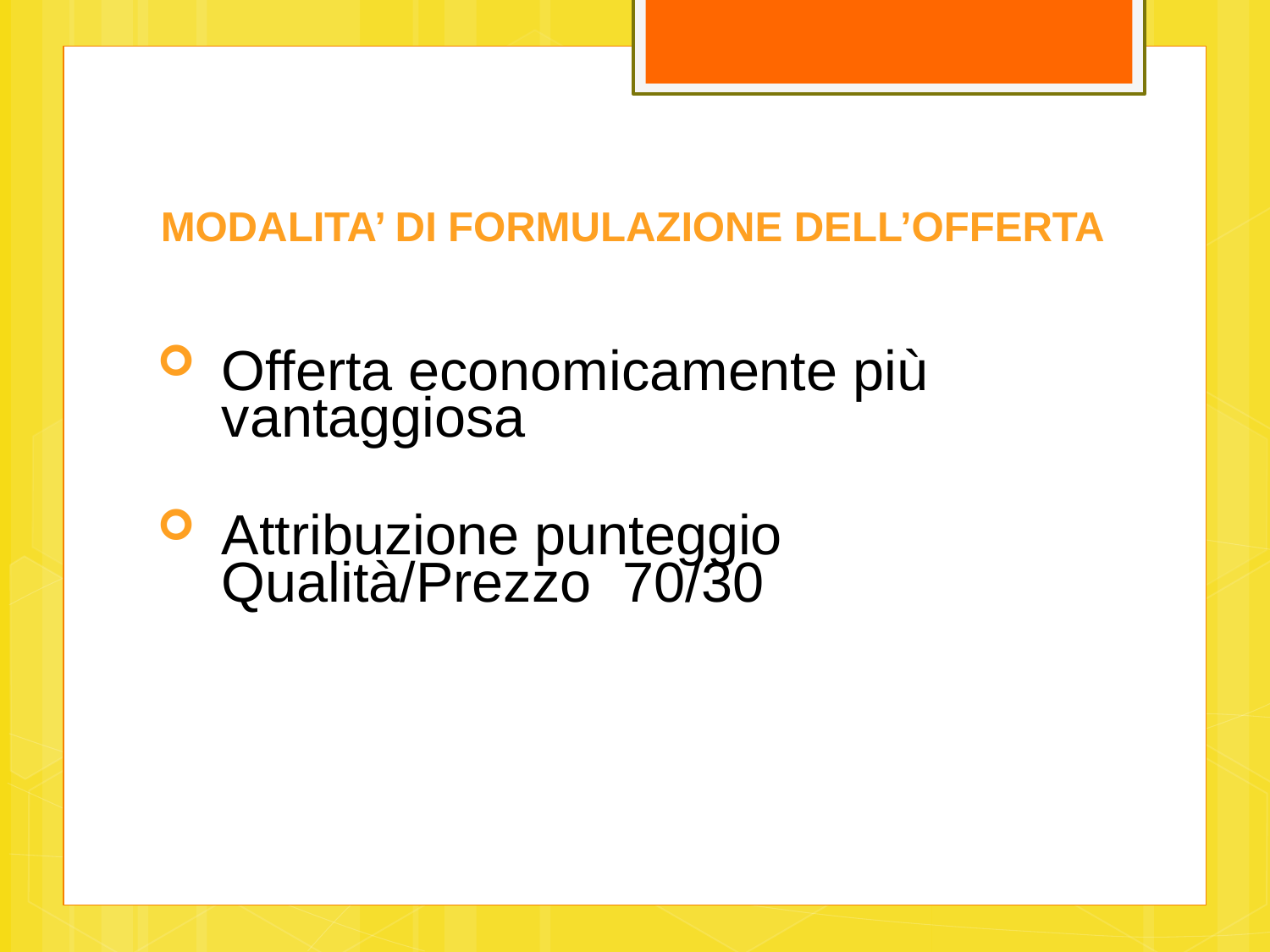

MODALITA’ DI FORMULAZIONE DELL’OFFERTA
Offerta economicamente più vantaggiosa

Attribuzione punteggio Qualità/Prezzo  70/30